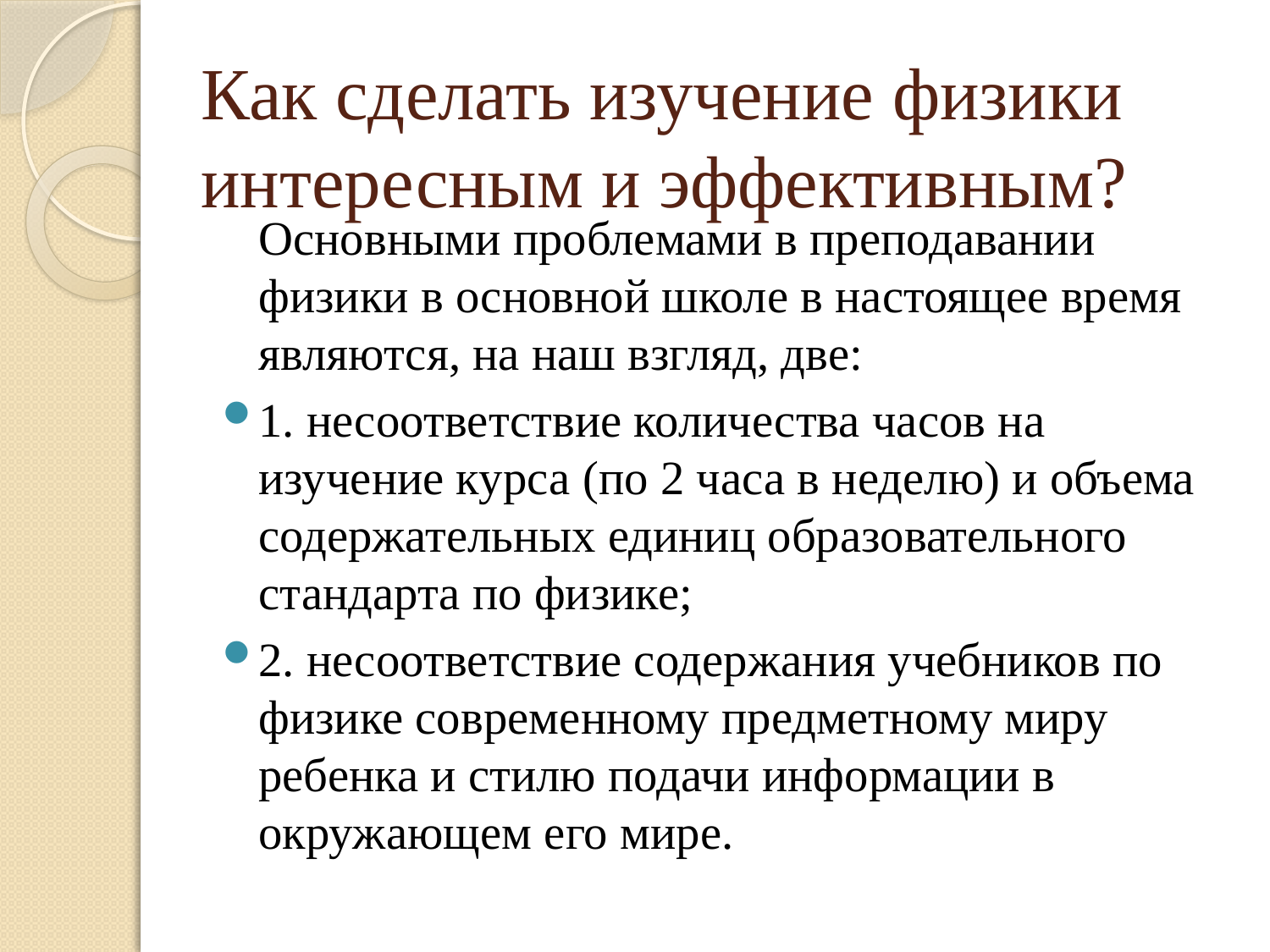

# Как сделать изучение физики интересным и эффективным?
	Основными проблемами в преподавании физики в основной школе в настоящее время являются, на наш взгляд, две:
1. несоответствие количества часов на изучение курса (по 2 часа в неделю) и объема содержательных единиц образовательного стандарта по физике;
2. несоответствие содержания учебников по физике современному предметному миру ребенка и стилю подачи информации в окружающем его мире.